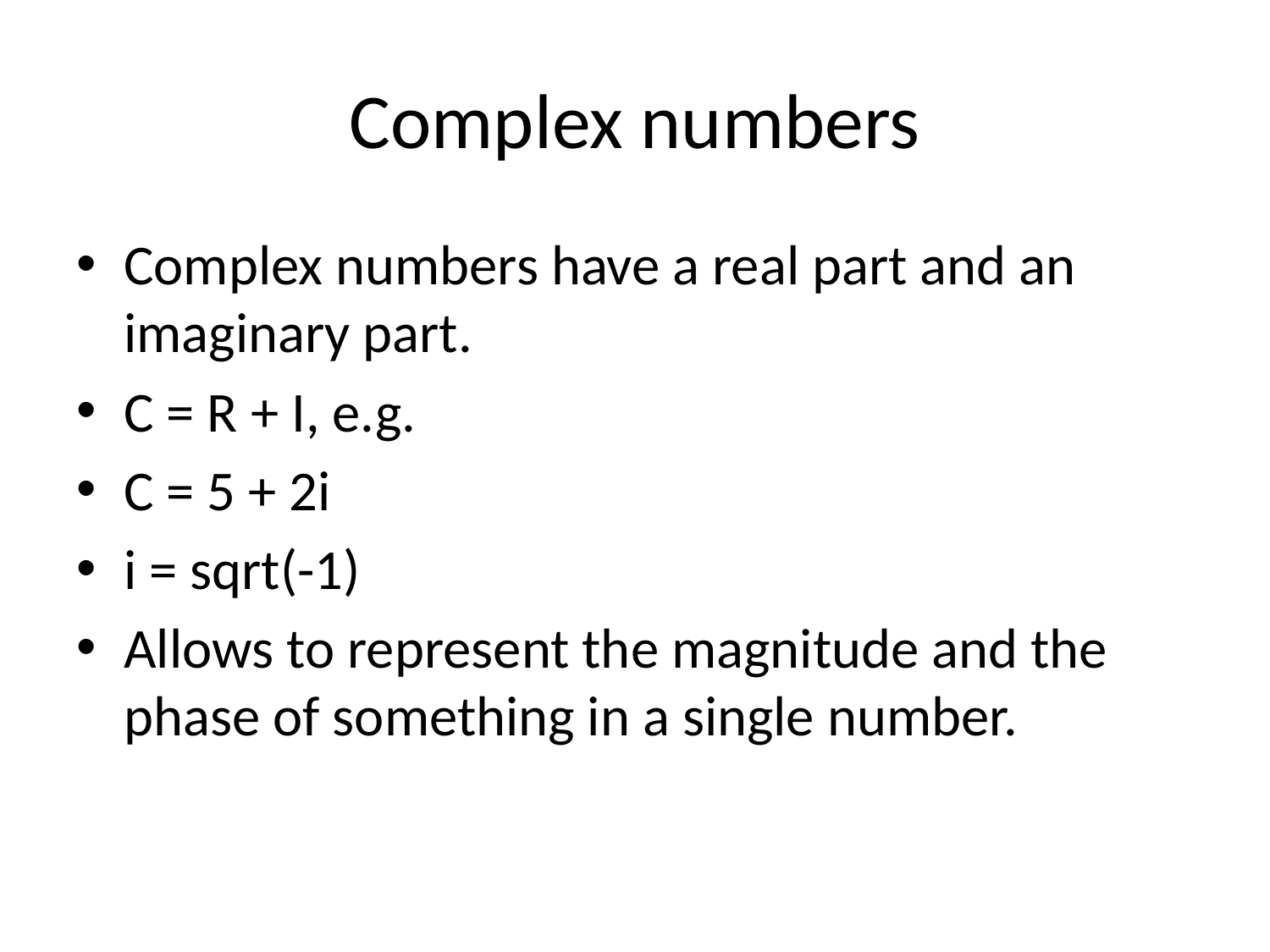

# Complex numbers
Complex numbers have a real part and an imaginary part.
C = R + I, e.g.
C = 5 + 2i
i = sqrt(-1)
Allows to represent the magnitude and the phase of something in a single number.